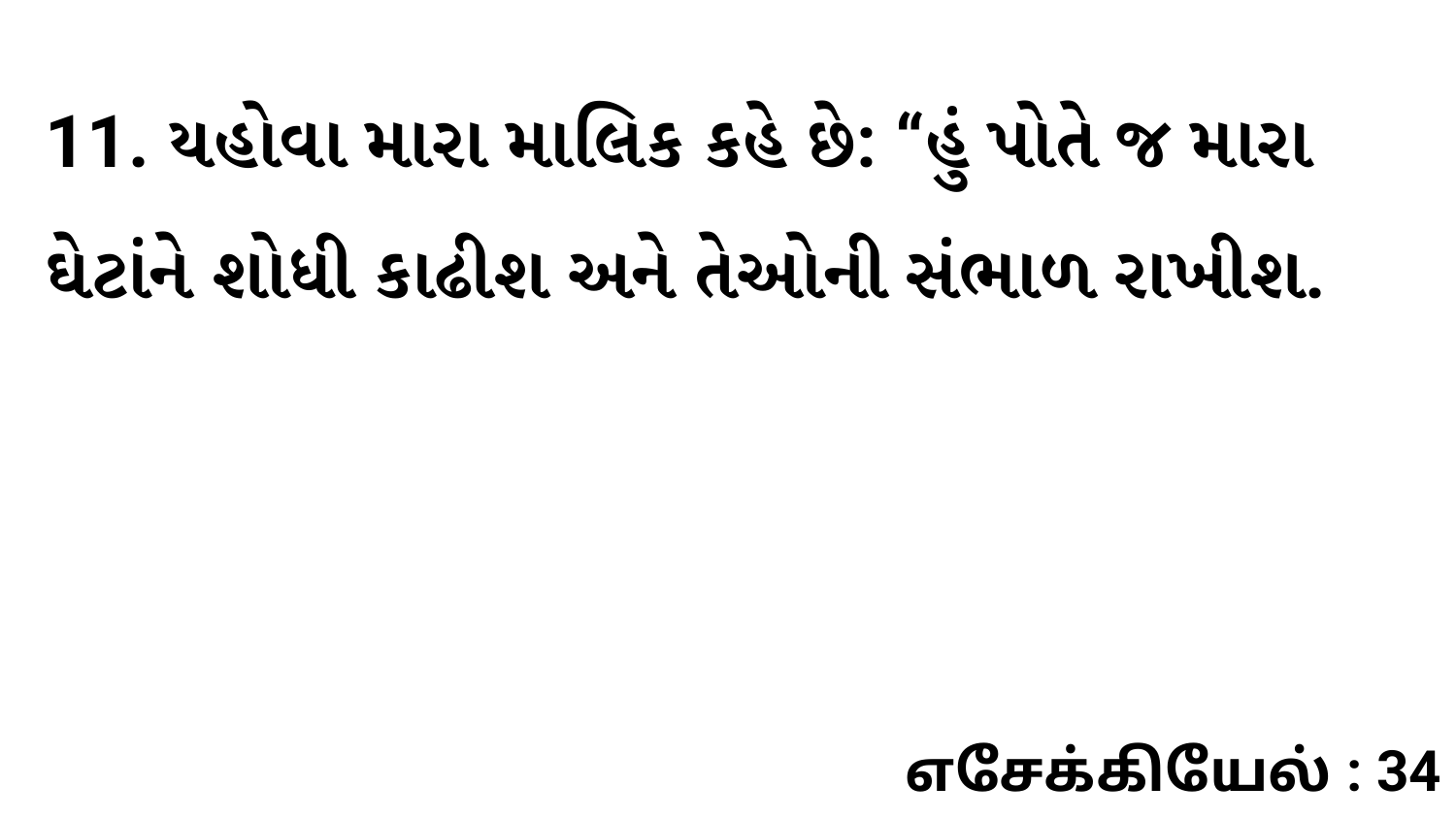

11. યહોવા મારા માલિક કહે છે: “હું પોતે જ મારા ઘેટાંને શોધી કાઢીશ અને તેઓની સંભાળ રાખીશ.
எசேக்கியேல் : 34